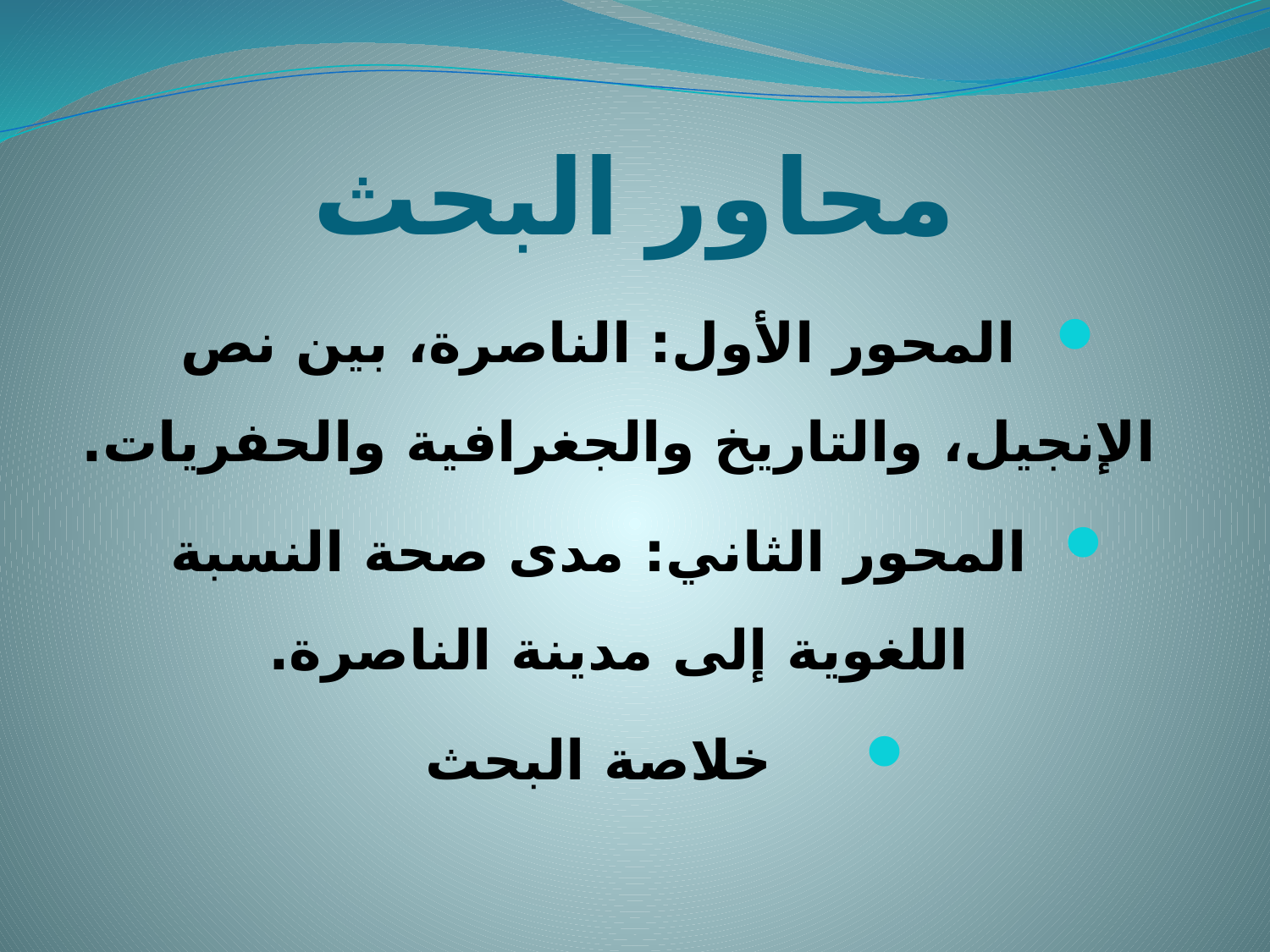

# محاور البحث
المحور الأول: الناصرة، بين نص الإنجيل، والتاريخ والجغرافية والحفريات.
المحور الثاني: مدى صحة النسبة اللغوية إلى مدينة الناصرة.
خلاصة البحث